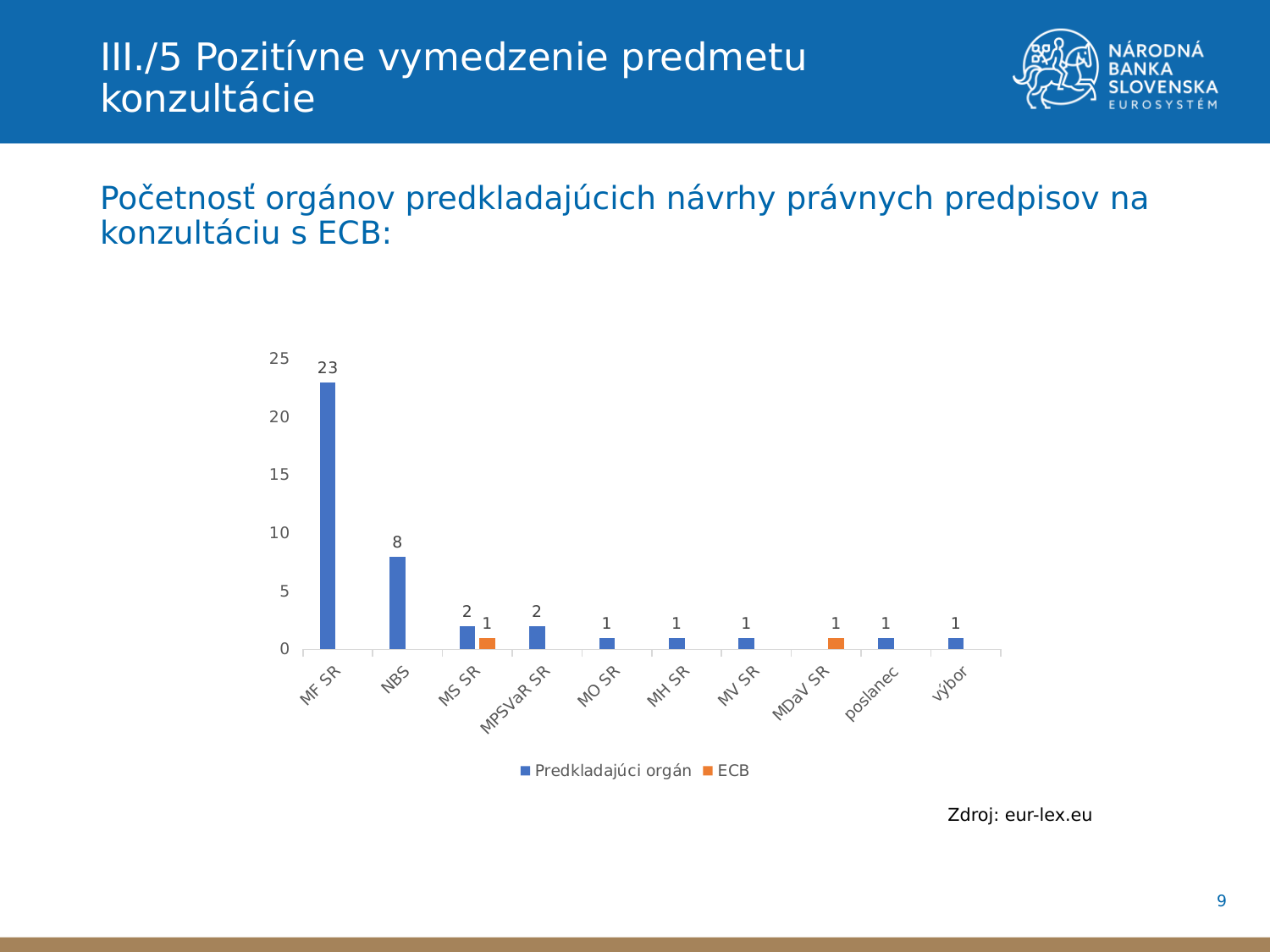

III./5 Pozitívne vymedzenie predmetu konzultácie
Početnosť orgánov predkladajúcich návrhy právnych predpisov na konzultáciu s ECB:

### Chart

| Category | Predkladajúci orgán | ECB |
|---|---|---|
| MF SR | 23.0 | None |
| NBS | 8.0 | None |
| MS SR | 2.0 | 1.0 |
| MPSVaR SR | 2.0 | None |
| MO SR | 1.0 | None |
| MH SR | 1.0 | None |
| MV SR | 1.0 | None |
| MDaV SR | None | 1.0 |
| poslanec | 1.0 | None |
| výbor | 1.0 | None |
Zdroj: eur-lex.eu
9